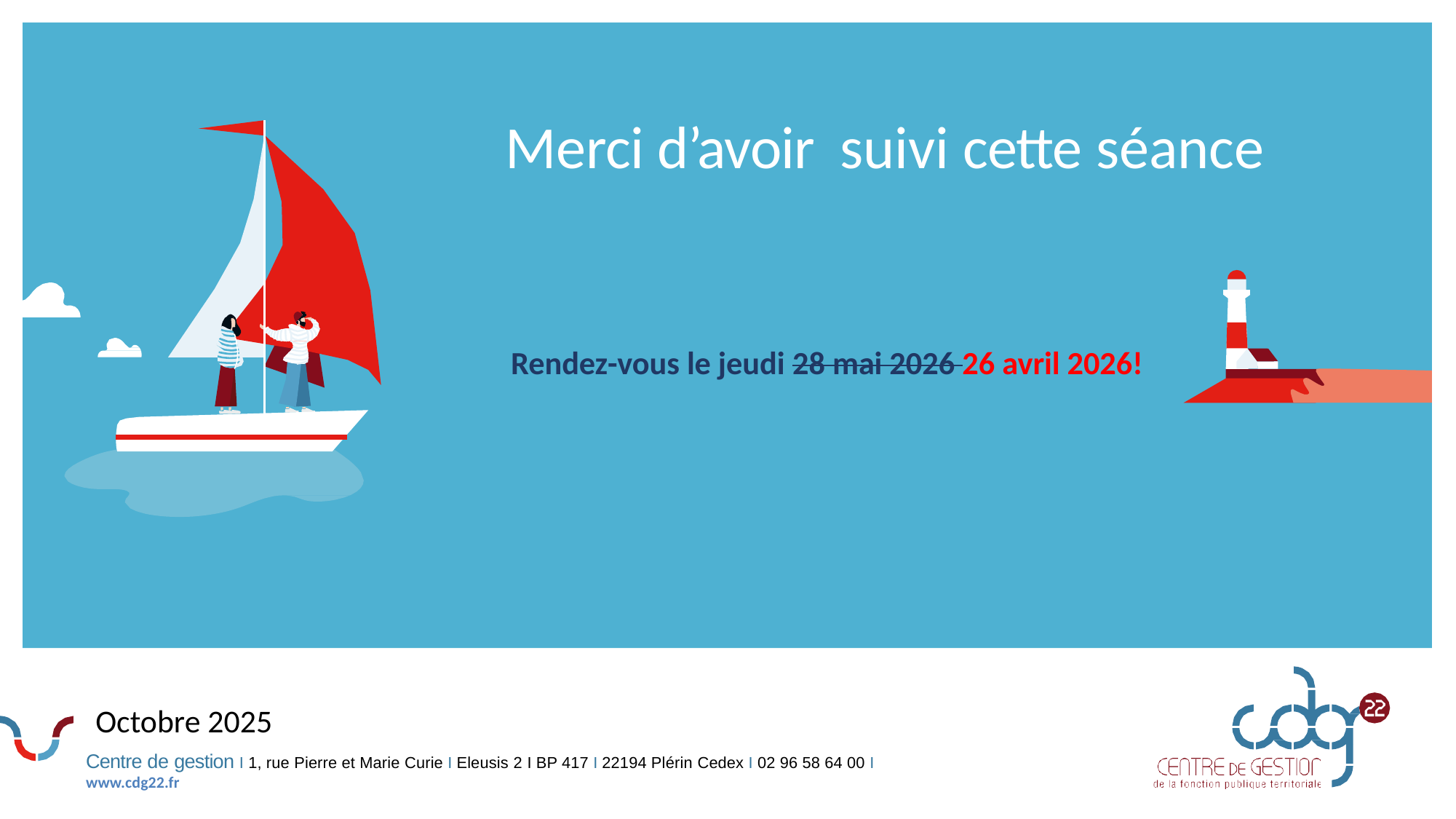

Rendez-vous le jeudi 28 mai 2026 26 avril 2026!
Octobre 2025